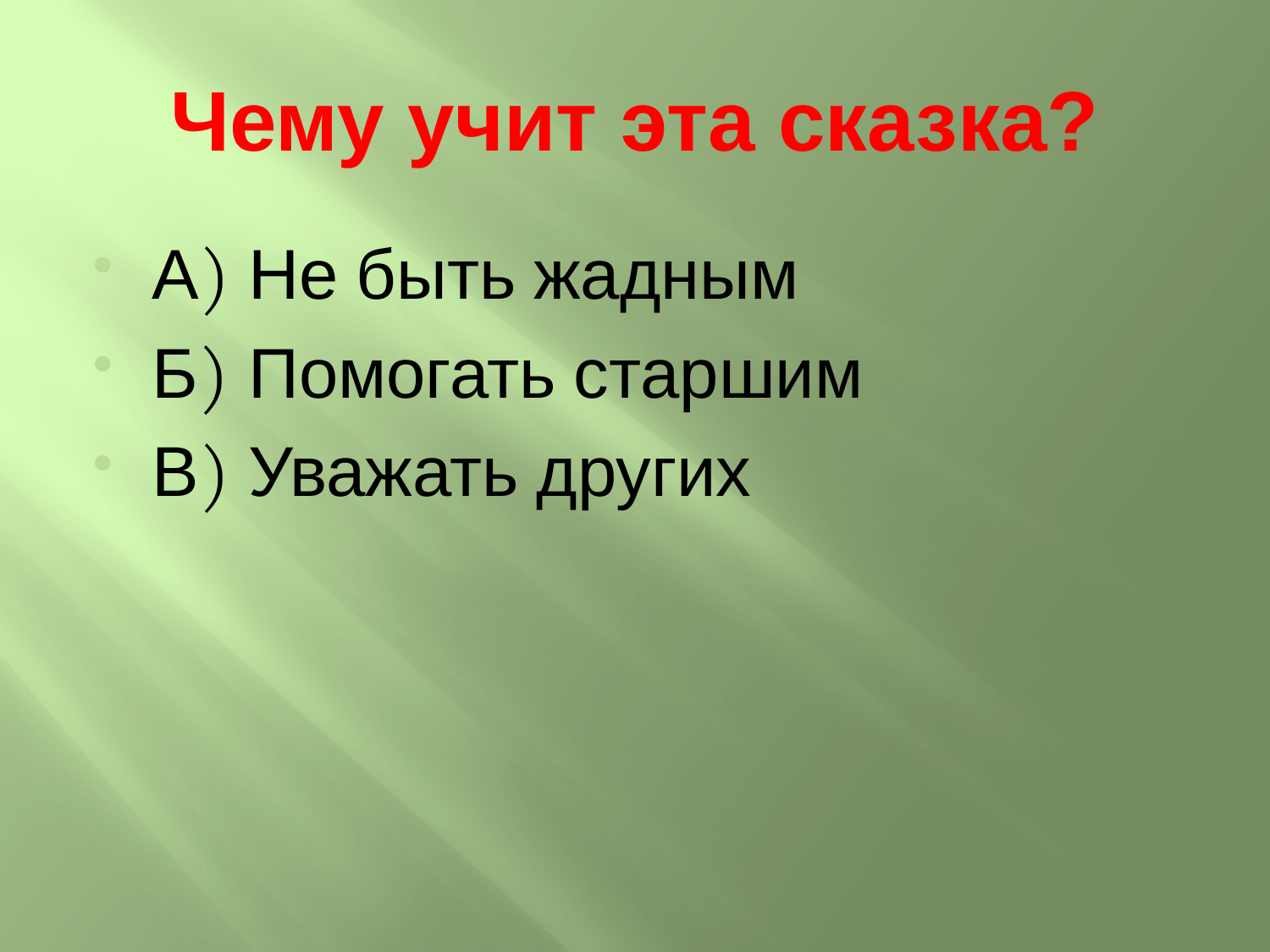

# Чему учит эта сказка?
А) Не быть жадным
Б) Помогать старшим
В) Уважать других